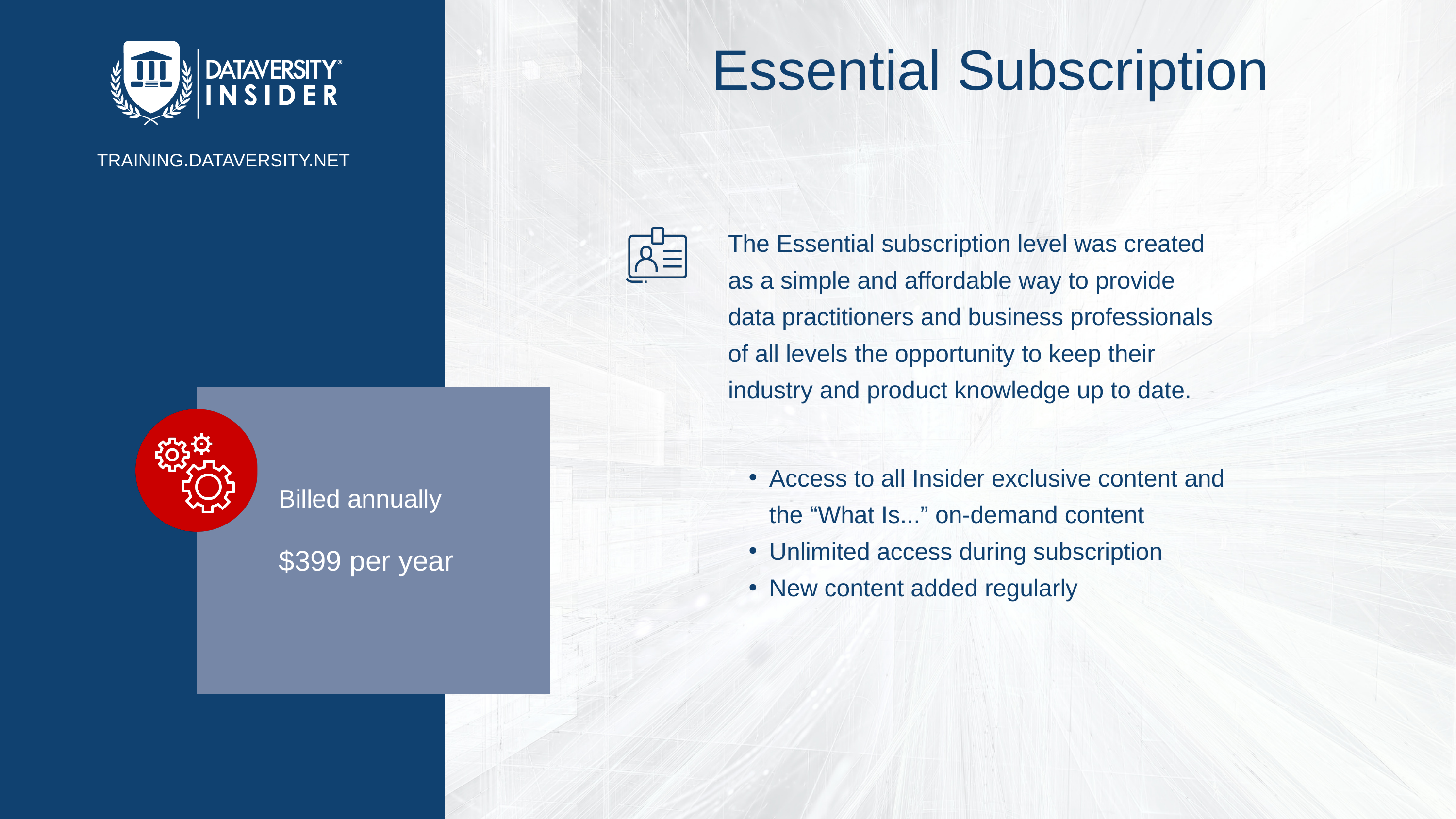

Essential Subscription

TRAINING.DATAVERSITY.NET
The Essential subscription level was created as a simple and affordable way to provide data practitioners and business professionals of all levels the opportunity to keep their industry and product knowledge up to date.

Access to all Insider exclusive content and the “What Is...” on-demand content
Unlimited access during subscription
New content added regularly
Billed annually
$399 per year